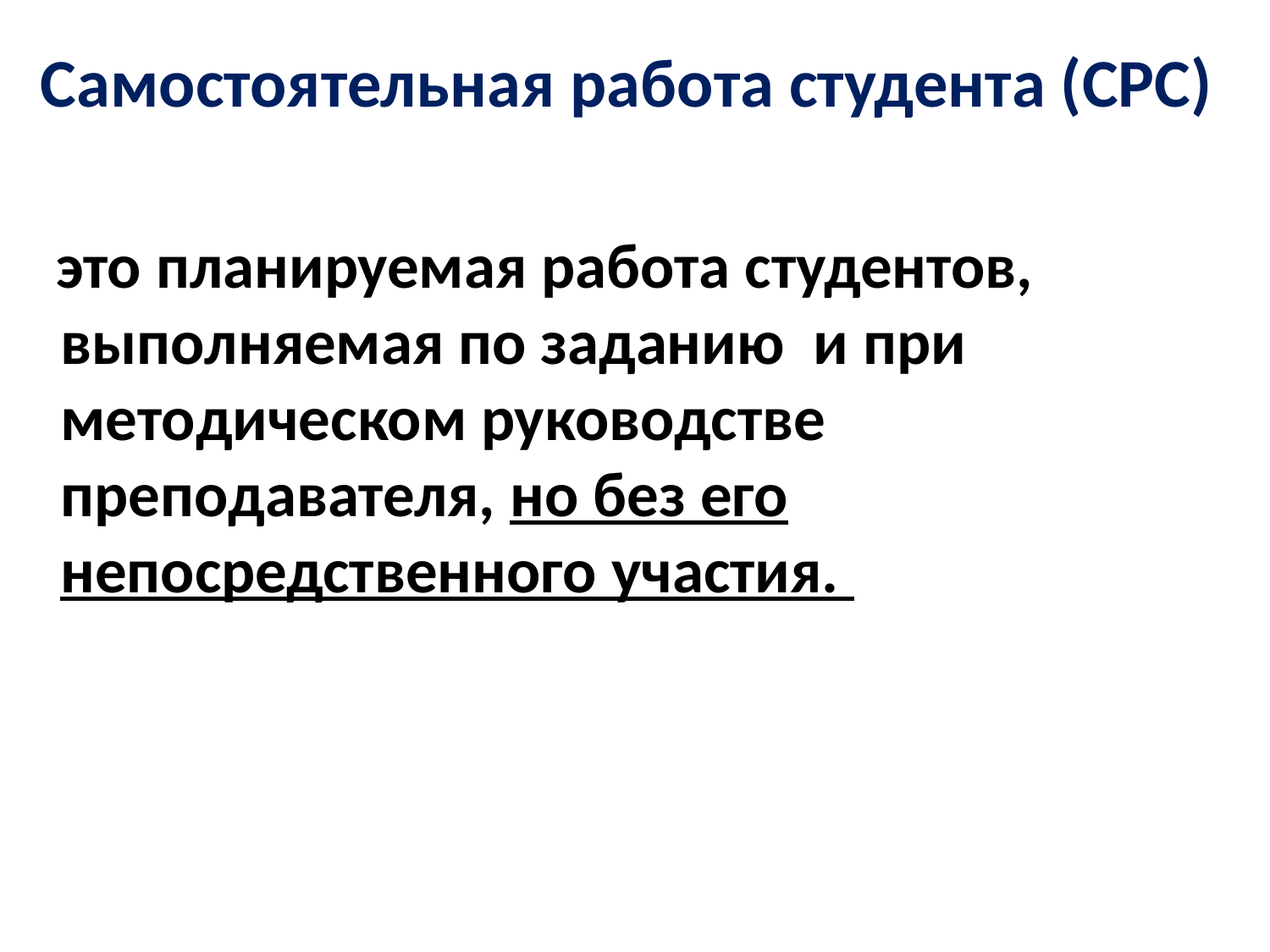

# Самостоятельная работа студента (СРС)
   это планируемая работа студентов, выполняемая по заданию  и при методическом руководстве преподавателя, но без его непосредственного участия.